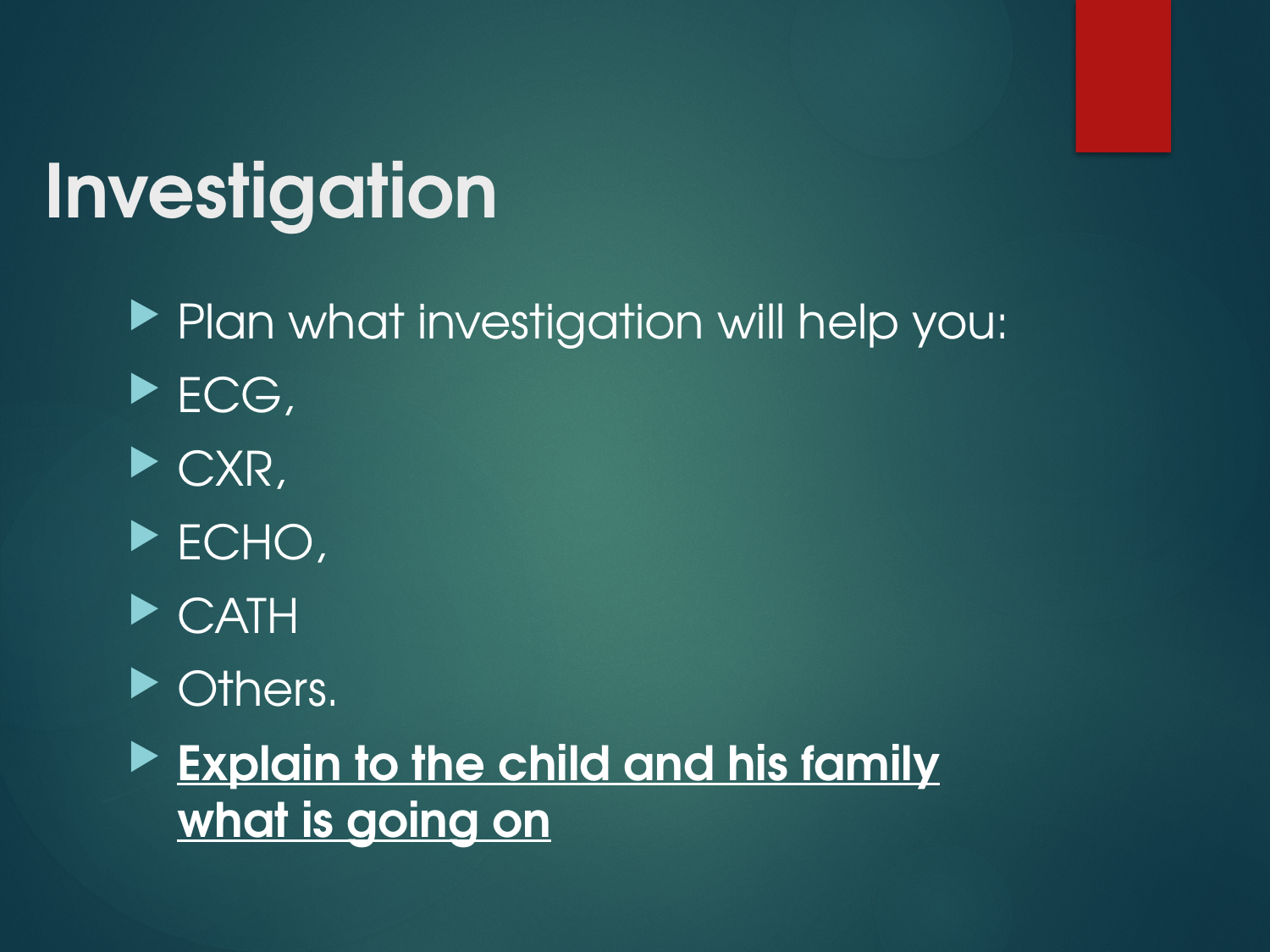

# Investigation
Plan what investigation will help you:
ECG,
CXR,
ECHO,
CATH
Others.
Explain to the child and his family what is going on